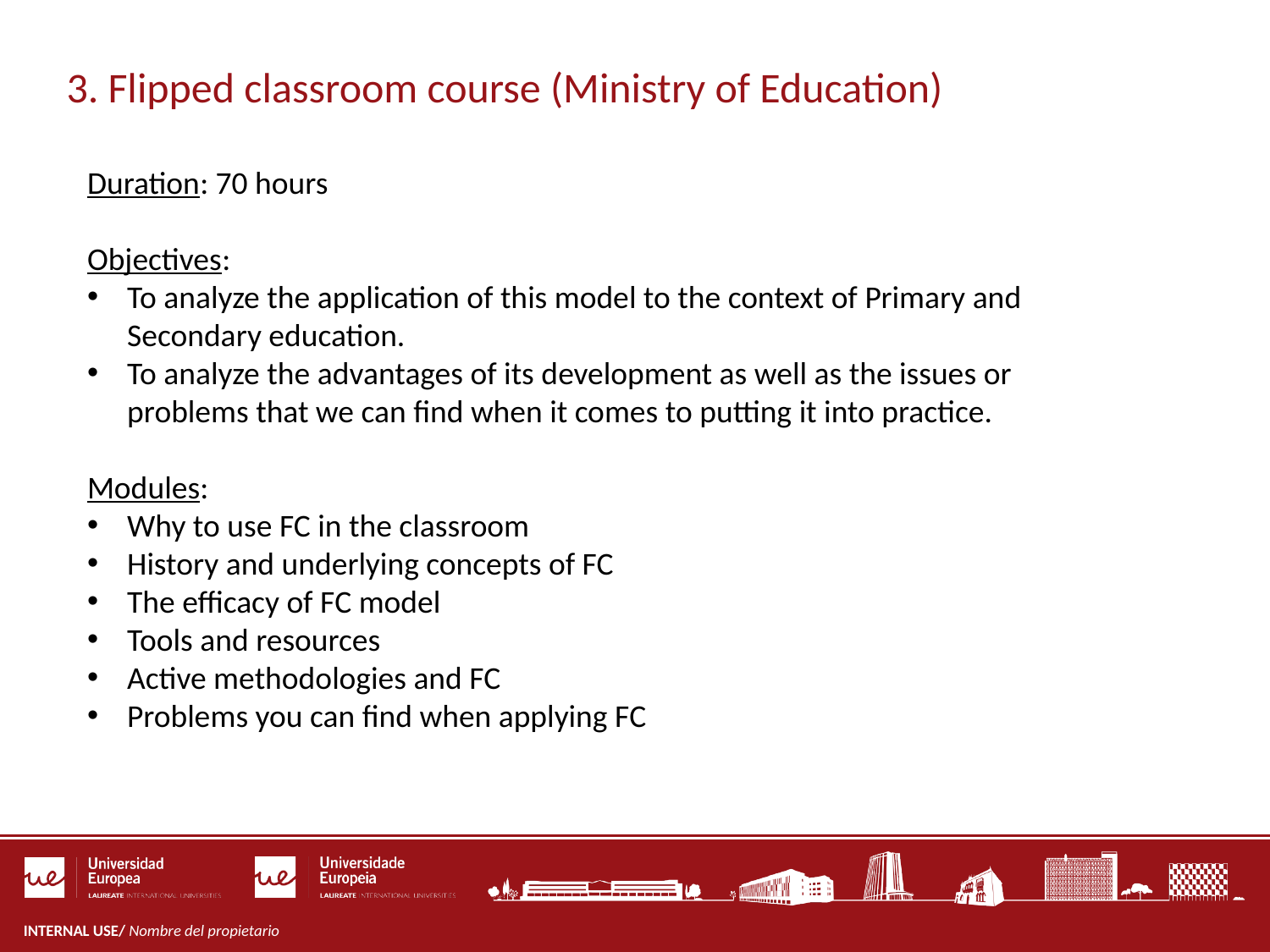

3. Flipped classroom course (Ministry of Education)
Duration: 70 hours

Objectives:
To analyze the application of this model to the context of Primary and Secondary education.
To analyze the advantages of its development as well as the issues or problems that we can find when it comes to putting it into practice.

Modules:
Why to use FC in the classroom
History and underlying concepts of FC
The efficacy of FC model
Tools and resources
Active methodologies and FC
Problems you can find when applying FC